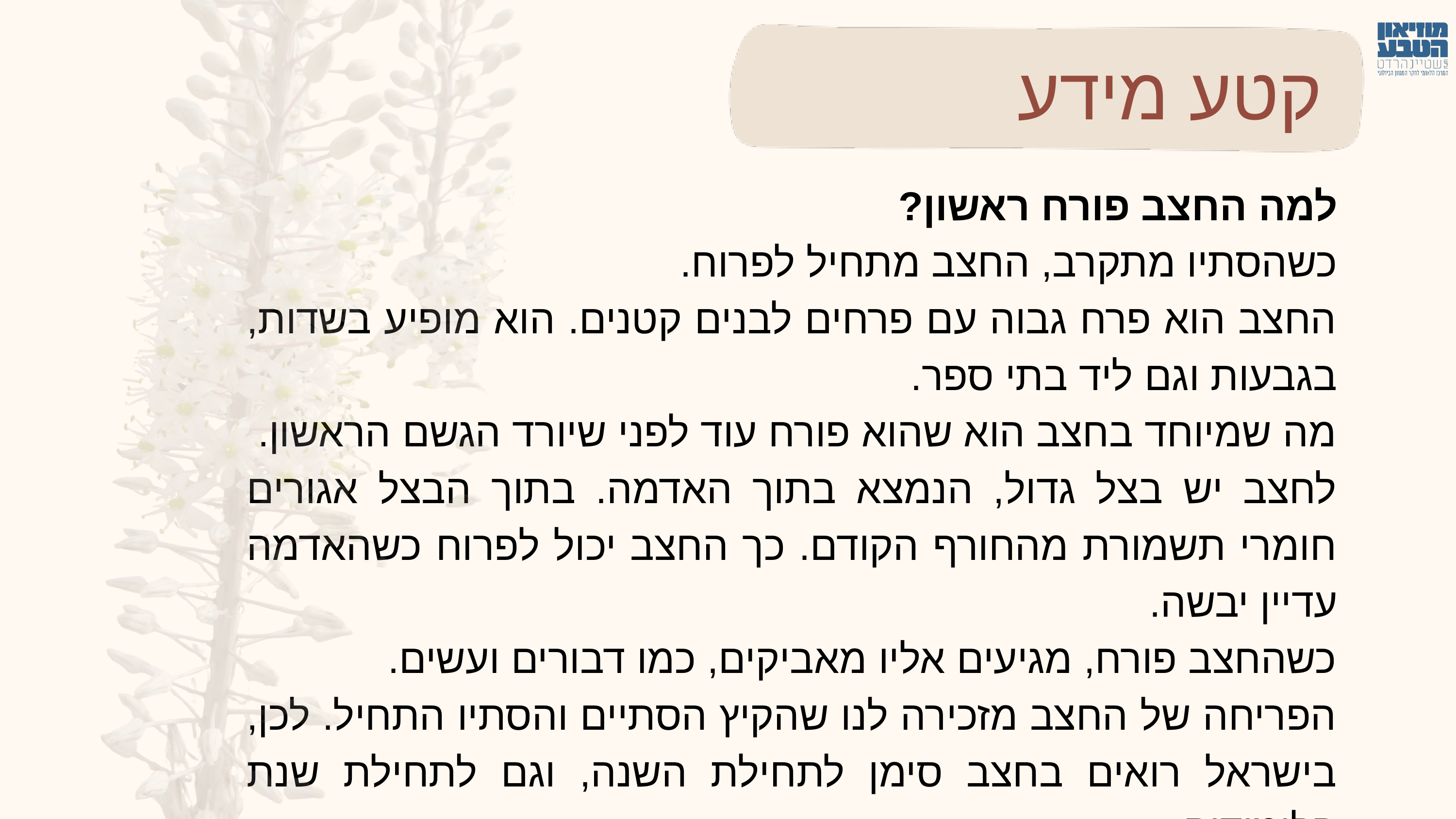

קטע מידע
למה החצב פורח ראשון?
כשהסתיו מתקרב, החצב מתחיל לפרוח.
החצב הוא פרח גבוה עם פרחים לבנים קטנים. הוא מופיע בשדות, בגבעות וגם ליד בתי ספר.
מה שמיוחד בחצב הוא שהוא פורח עוד לפני שיורד הגשם הראשון.
לחצב יש בצל גדול, הנמצא בתוך האדמה. בתוך הבצל אגורים חומרי תשמורת מהחורף הקודם. כך החצב יכול לפרוח כשהאדמה עדיין יבשה.
כשהחצב פורח, מגיעים אליו מאביקים, כמו דבורים ועשים.
הפריחה של החצב מזכירה לנו שהקיץ הסתיים והסתיו התחיל. לכן, בישראל רואים בחצב סימן לתחילת השנה, וגם לתחילת שנת הלימודים.